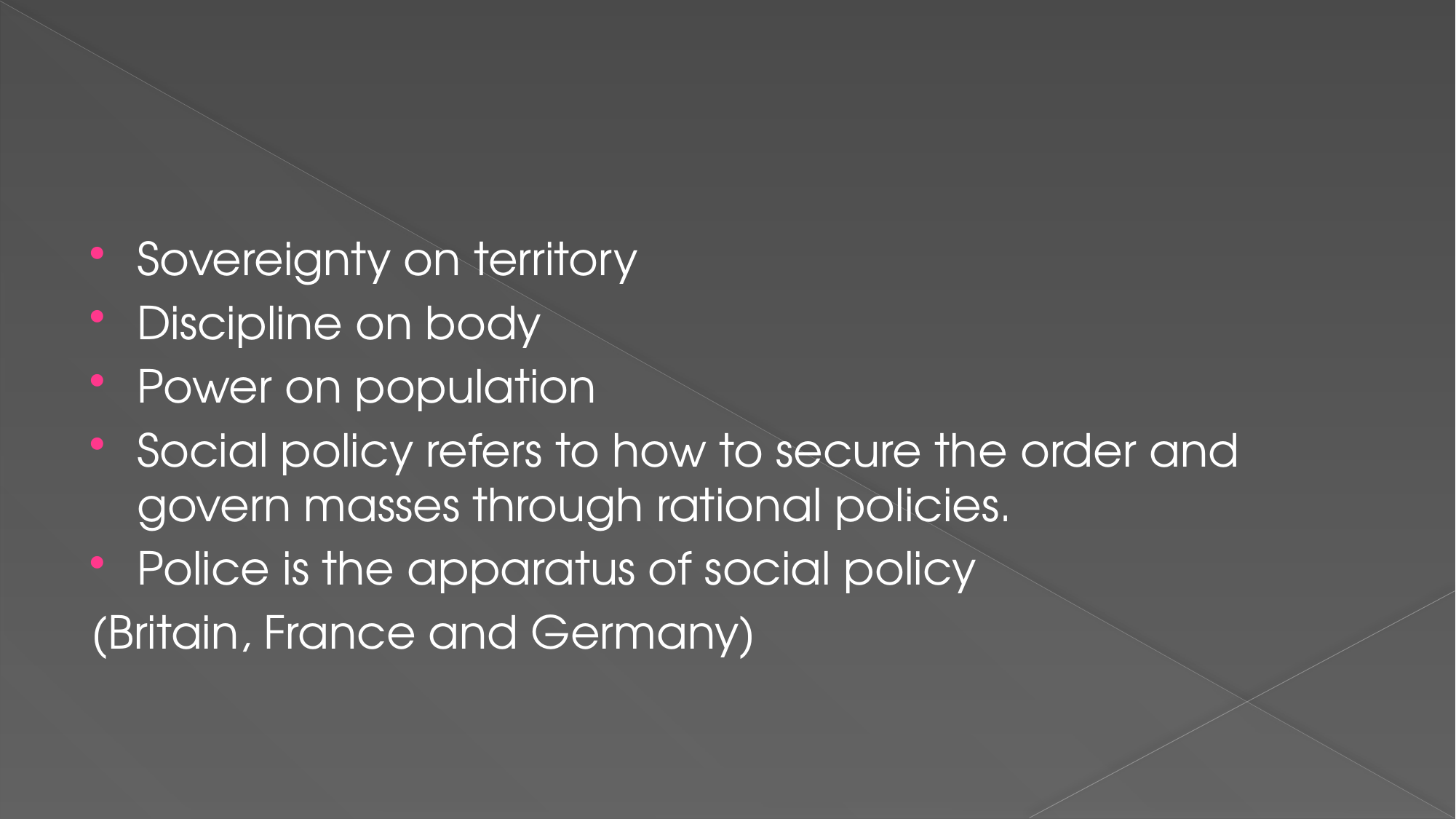

#
Sovereignty on territory
Discipline on body
Power on population
Social policy refers to how to secure the order and govern masses through rational policies.
Police is the apparatus of social policy
(Britain, France and Germany)